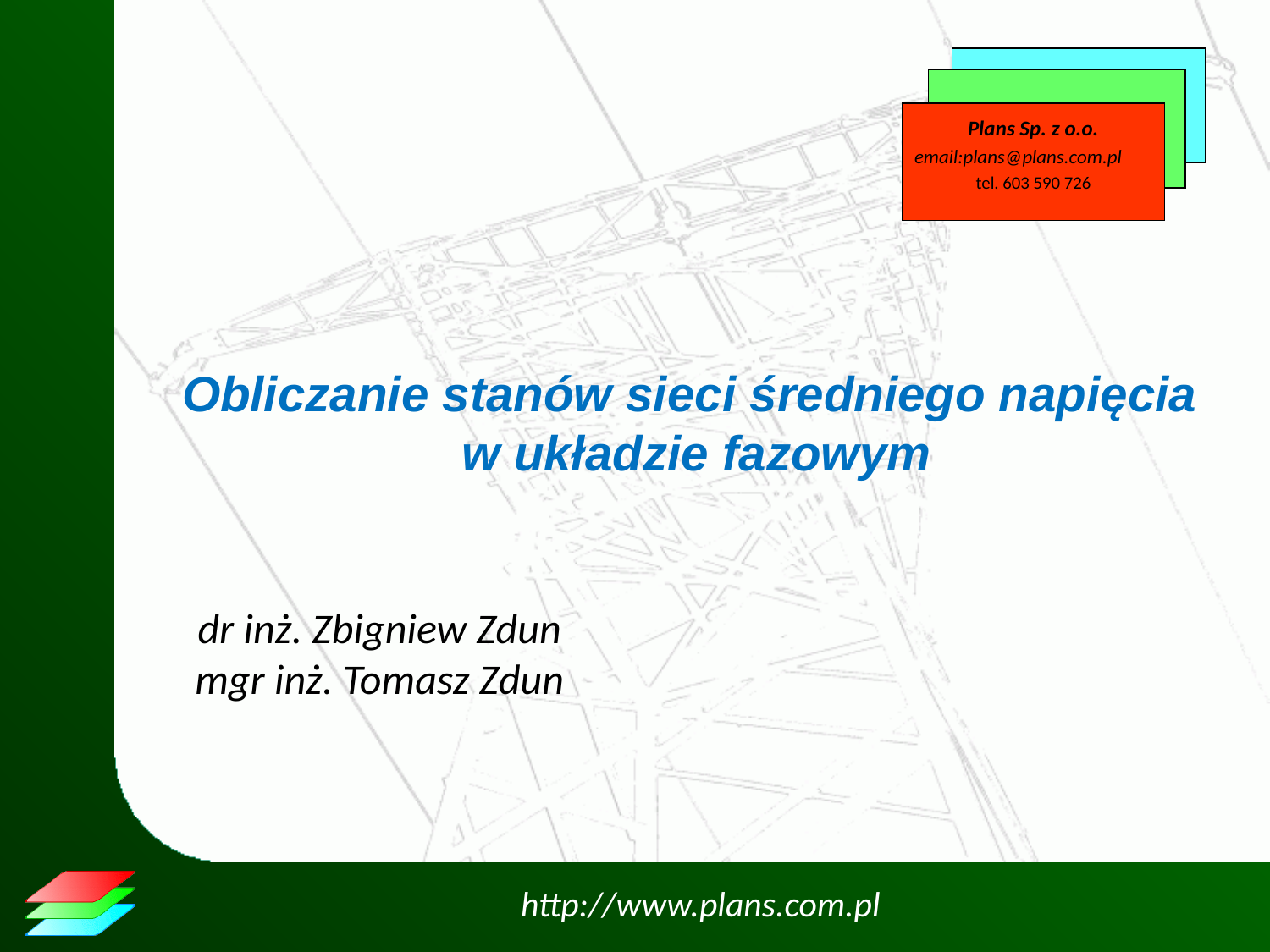

Plans Sp. z o.o.
email:plans@plans.com.pl
tel. 603 590 726
Obliczanie stanów sieci średniego napięcia
w układzie fazowym
dr inż. Zbigniew Zdun
mgr inż. Tomasz Zdun